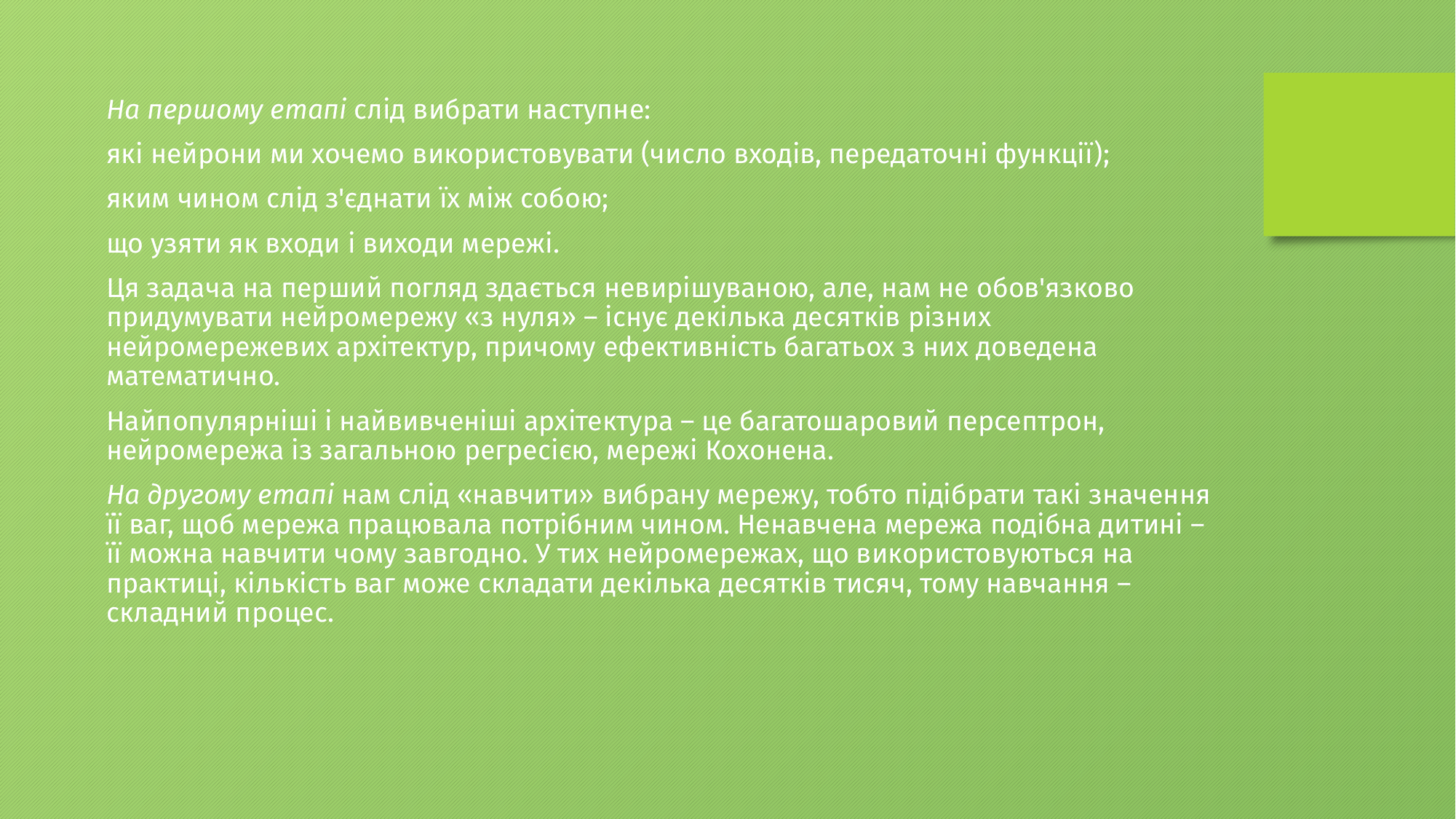

На першому етапі слід вибрати наступне:
які нейрони ми хочемо використовувати (число входів, передаточні функції);
яким чином слід з'єднати їх між собою;
що узяти як входи і виходи мережі.
Ця задача на перший погляд здається невирішуваною, але, нам не обов'язково придумувати нейромережу «з нуля» – існує декілька десятків різних нейромережевих архітектур, причому ефективність багатьох з них доведена математично.
Найпопулярніші і найвивченіші архітектура – це багатошаровий персептрон, нейромережа із загальною регресією, мережі Кохонена.
На другому етапі нам слід «навчити» вибрану мережу, тобто підібрати такі значення її ваг, щоб мережа працювала потрібним чином. Ненавчена мережа подібна дитині – її можна навчити чому завгодно. У тих нейромережах, що використовуються на практиці, кількість ваг може складати декілька десятків тисяч, тому навчання – складний процес.